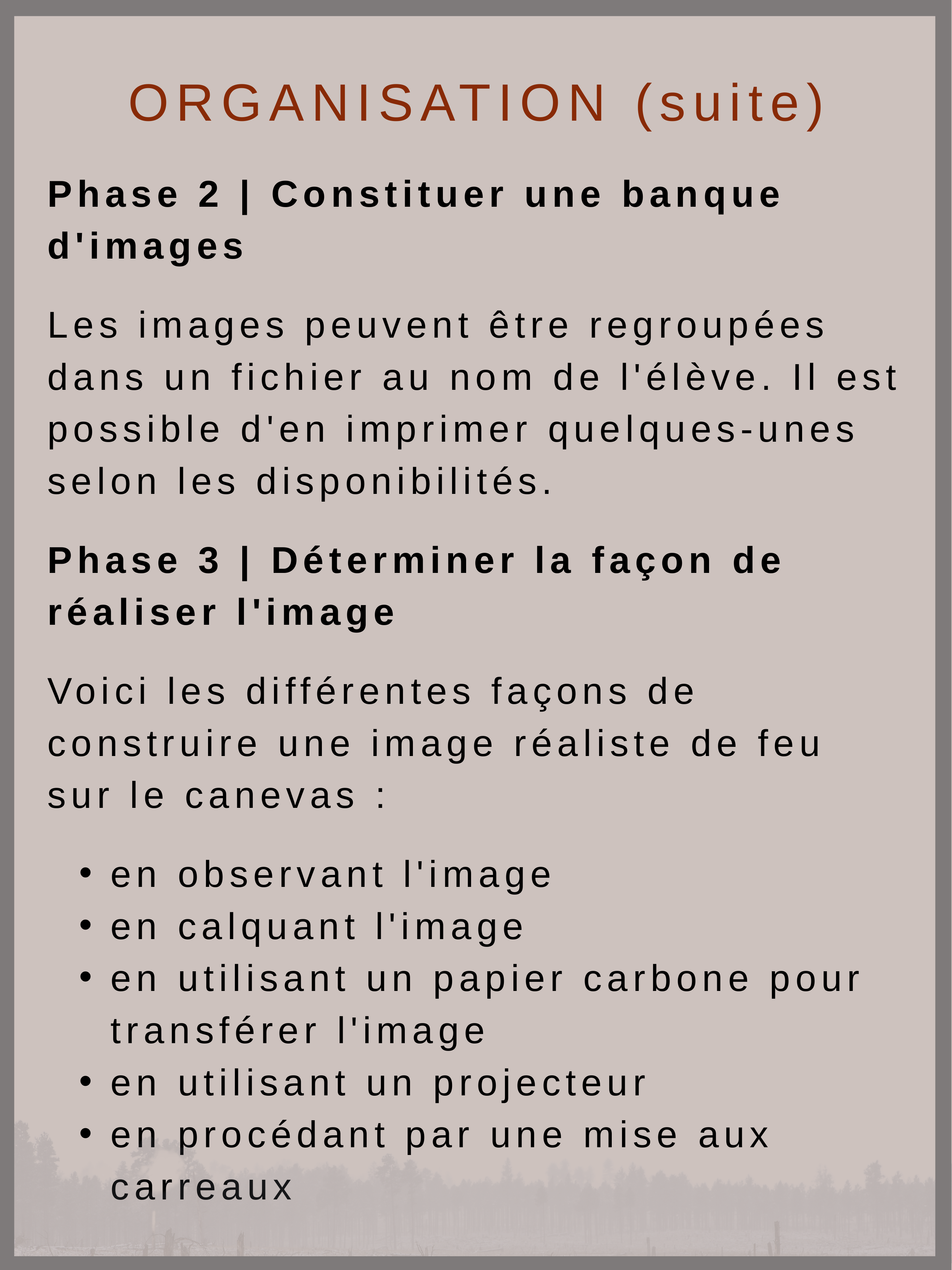

ORGANISATION (suite)

Phase 2 | Constituer une banque d'images

Les images peuvent être regroupées dans un fichier au nom de l'élève. Il est possible d'en imprimer quelques-unes selon les disponibilités.

Phase 3 | Déterminer la façon de réaliser l'image

Voici les différentes façons de construire une image réaliste de feu sur le canevas :

en observant l'image
en calquant l'image
en utilisant un papier carbone pour transférer l'image
en utilisant un projecteur
en procédant par une mise aux carreaux